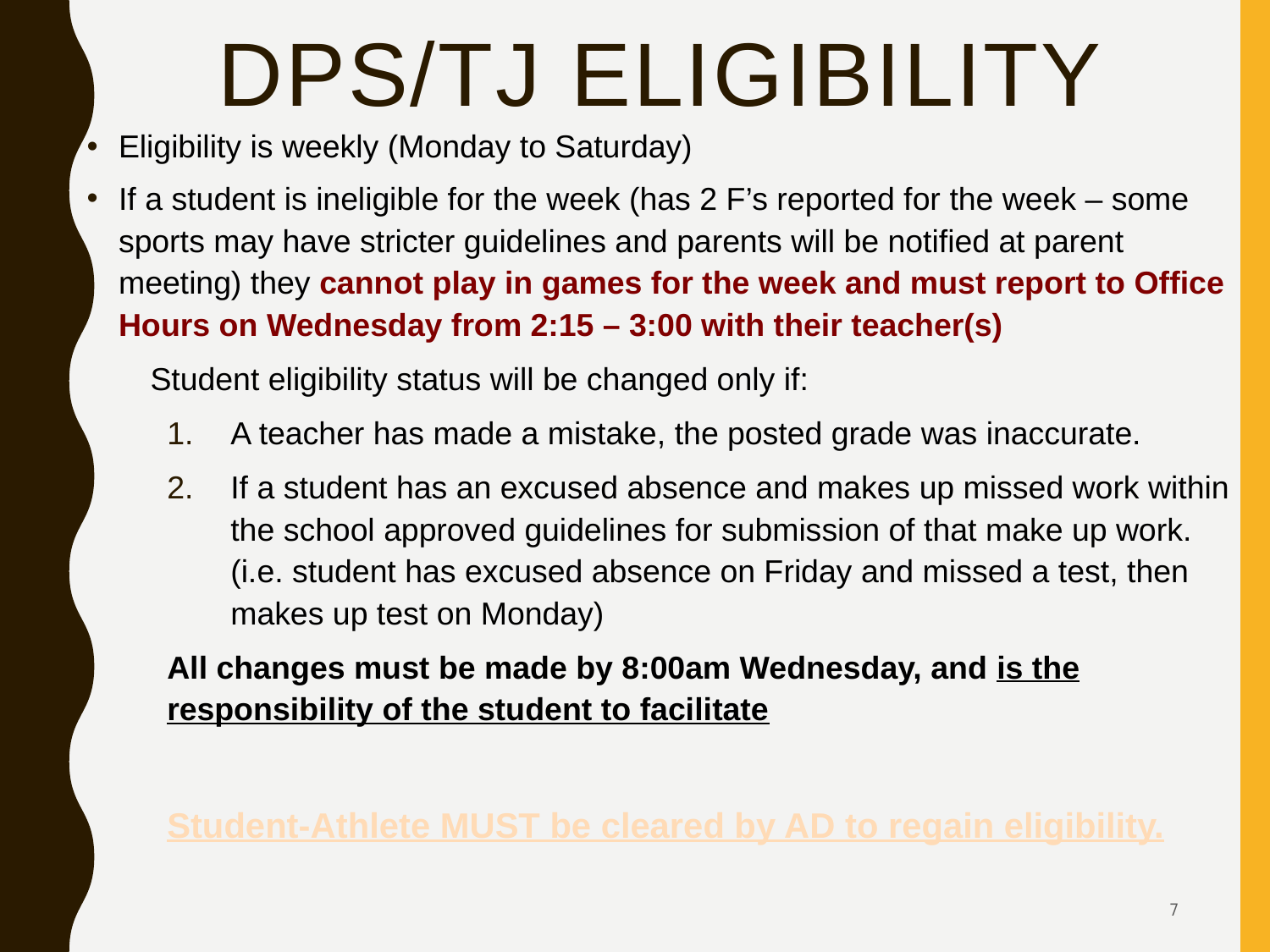

# DPS/TJ Eligibility
Eligibility is weekly (Monday to Saturday)
If a student is ineligible for the week (has 2 F’s reported for the week – some sports may have stricter guidelines and parents will be notified at parent meeting) they cannot play in games for the week and must report to Office Hours on Wednesday from 2:15 – 3:00 with their teacher(s)
Student eligibility status will be changed only if:
A teacher has made a mistake, the posted grade was inaccurate.
If a student has an excused absence and makes up missed work within the school approved guidelines for submission of that make up work. (i.e. student has excused absence on Friday and missed a test, then makes up test on Monday)
All changes must be made by 8:00am Wednesday, and is the responsibility of the student to facilitate

Student-Athlete MUST be cleared by AD to regain eligibility.

7